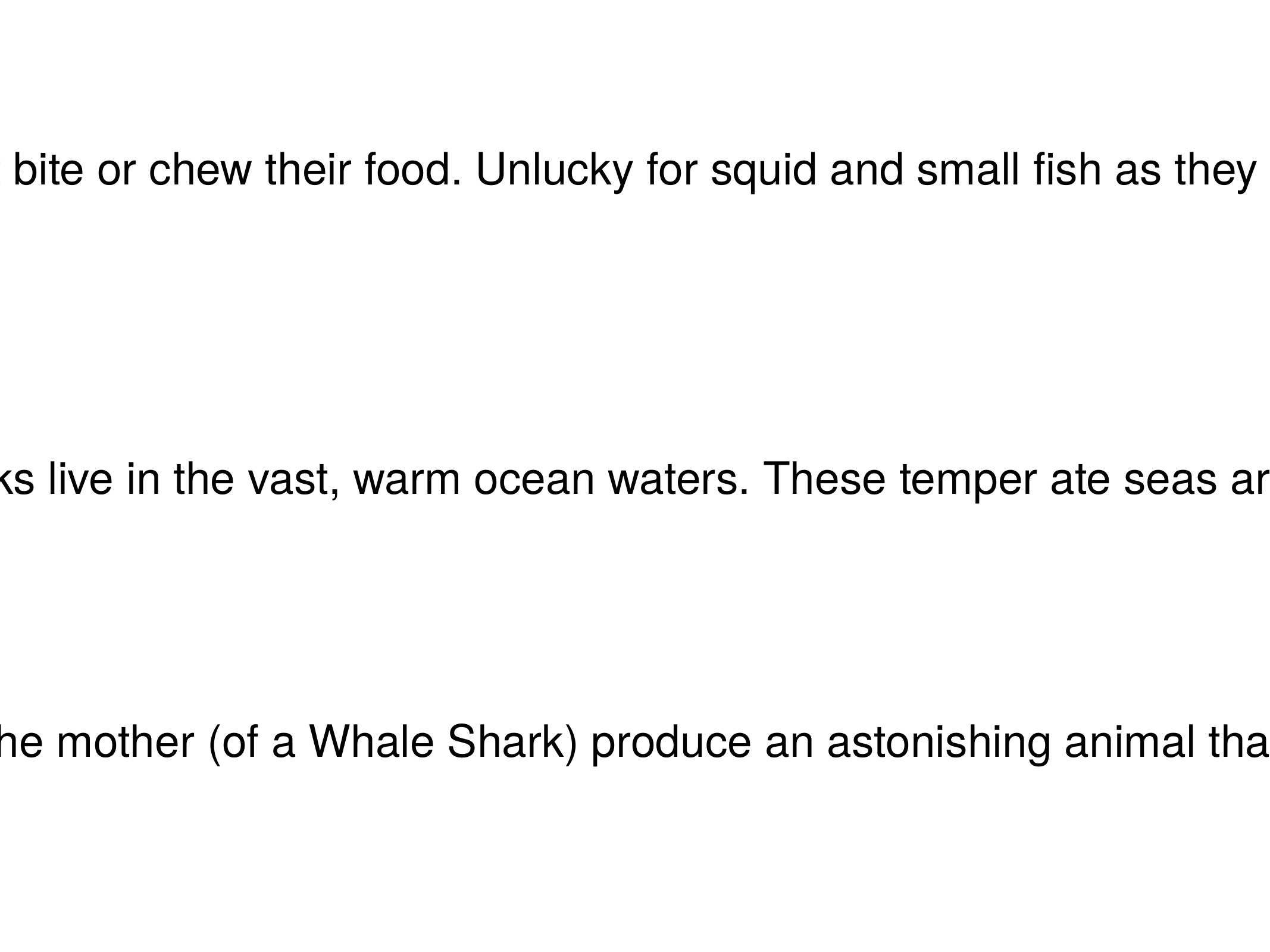

Another interesting fact is the Whale Shark can not bite or chew their food. Unlucky for squid and small fish as they are the unfortunate prey to be swallowed whole!
Where small fish roam freely, the sharks live in the vast, warm ocean waters. These temper ate seas are home to these fascinating creatures.
The eggs that develop inside the mother (of a Whale Shark) produce an astonishing animal that can grow up to 20 meters long!